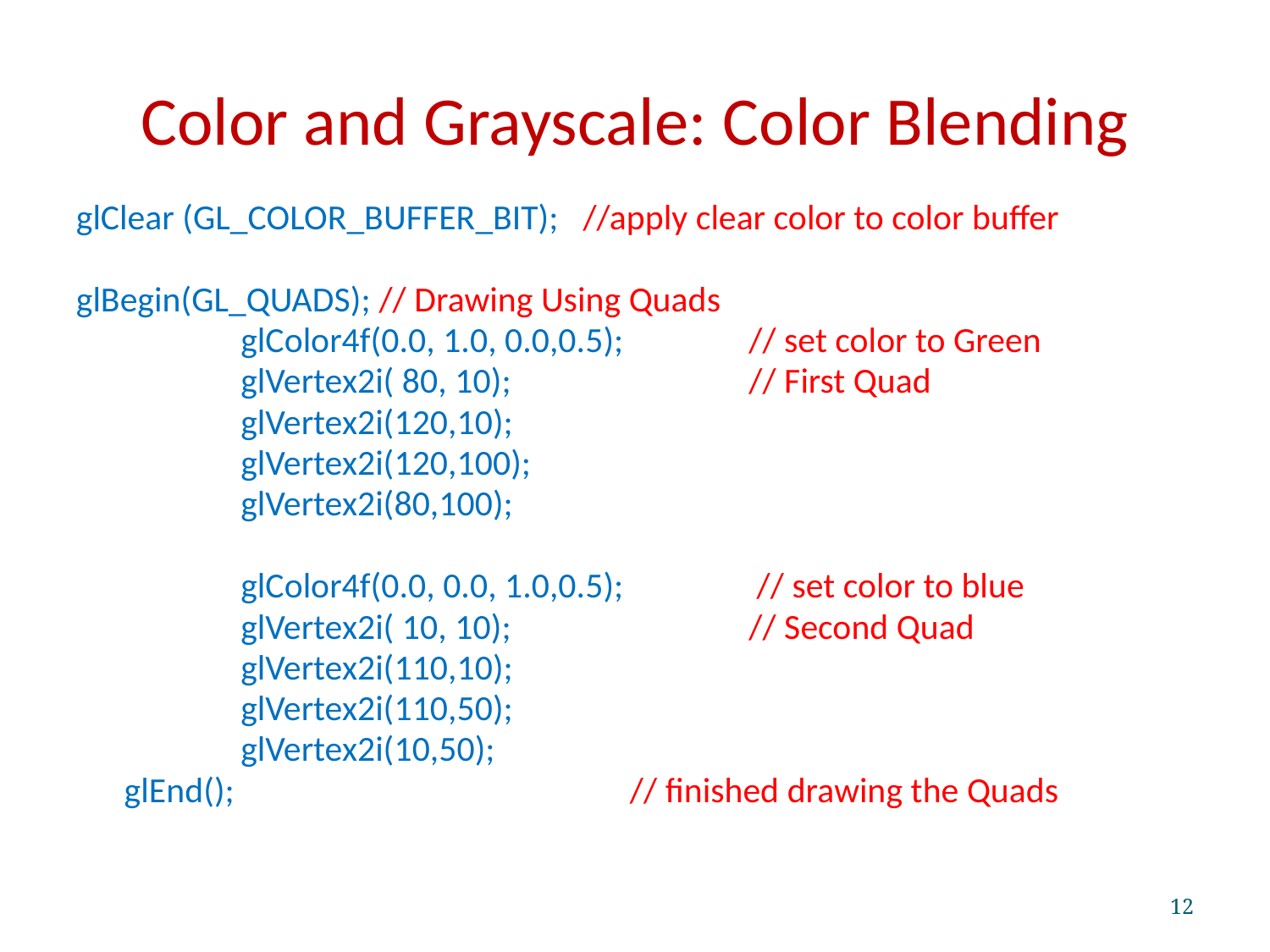

# Color and Grayscale: Color Blending
glClear (GL_COLOR_BUFFER_BIT);   //apply clear color to color buffer

glBegin(GL_QUADS); // Drawing Using Quads
	       	glColor4f(0.0, 1.0, 0.0,0.5);   	// set color to Green
        	glVertex2i( 80, 10);   		// First Quad
        	glVertex2i(120,10);
        	glVertex2i(120,100);
		glVertex2i(80,100);

		glColor4f(0.0, 0.0, 1.0,0.5); 	 // set color to blue
		glVertex2i( 10, 10);   		// Second Quad
        	glVertex2i(110,10);
        	glVertex2i(110,50);
		glVertex2i(10,50);
      glEnd();                  		 // finished drawing the Quads

12